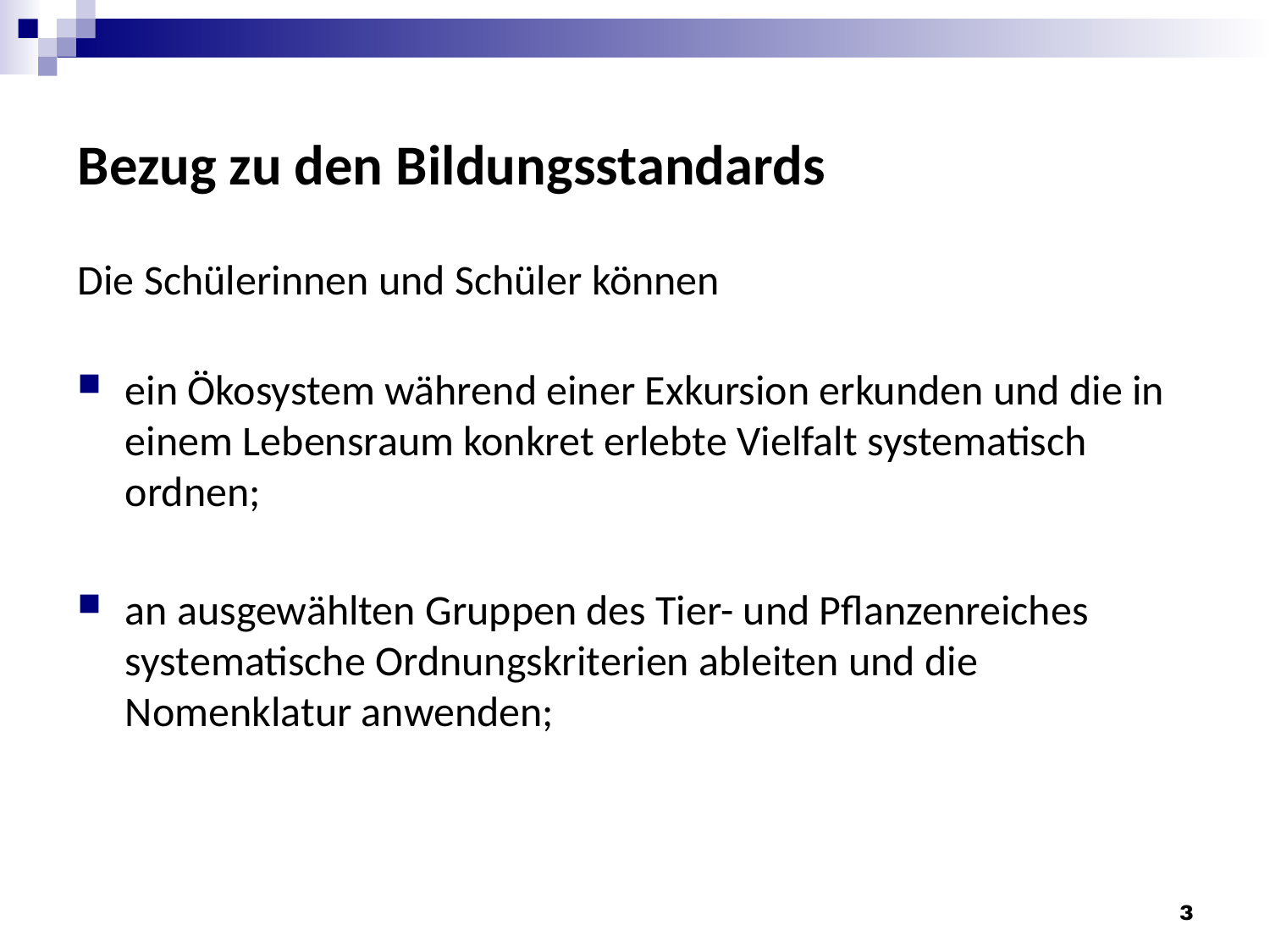

# Bezug zu den Bildungsstandards
Die Schülerinnen und Schüler können
ein Ökosystem während einer Exkursion erkunden und die in einem Lebensraum konkret erlebte Vielfalt systematisch ordnen;

an ausgewählten Gruppen des Tier- und Pflanzenreiches systematische Ordnungskriterien ableiten und die Nomenklatur anwenden;

3